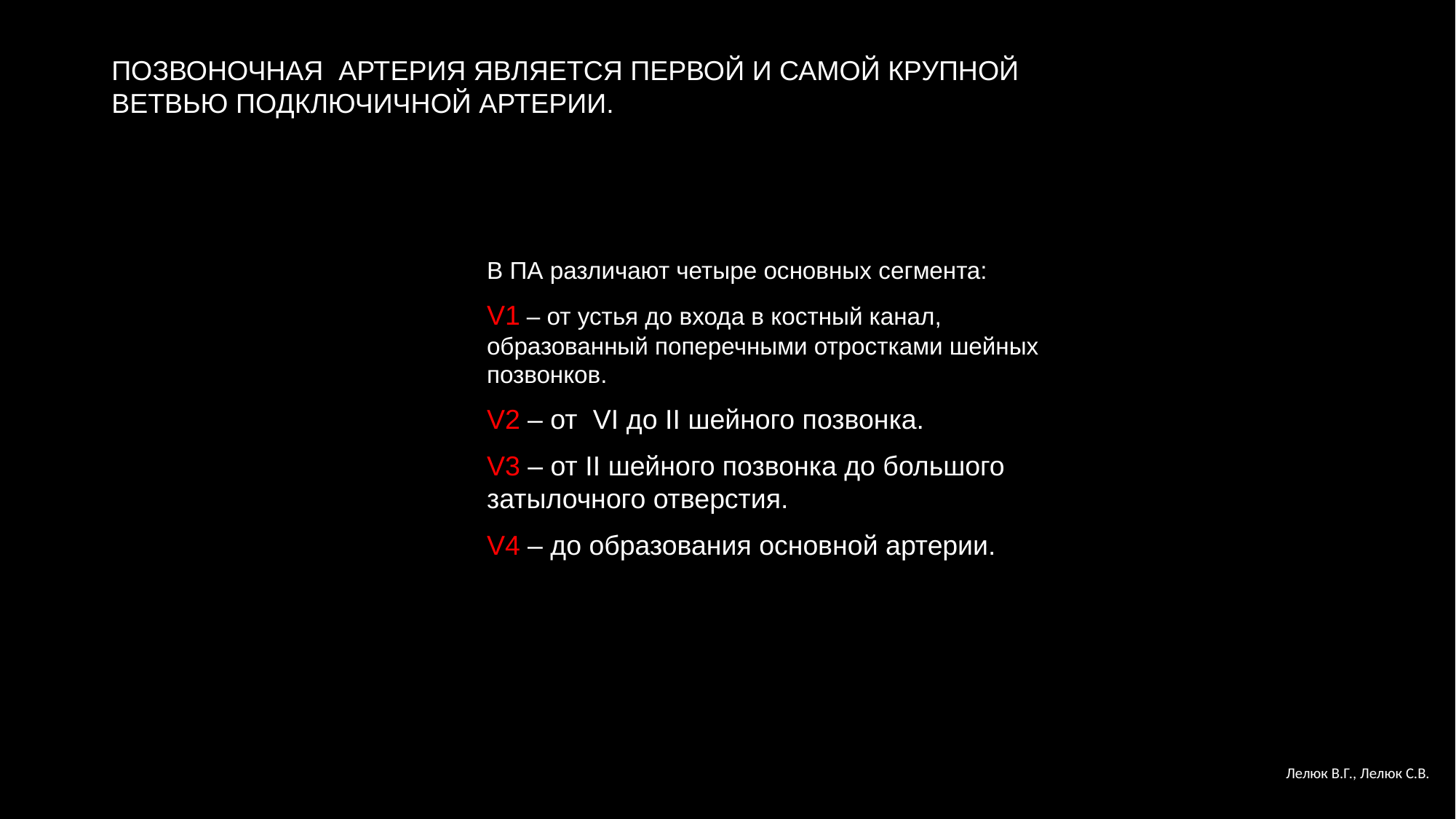

ПОЗВОНОЧНАЯ  АРТЕРИЯ ЯВЛЯЕТСЯ ПЕРВОЙ И САМОЙ КРУПНОЙ ВЕТВЬЮ ПОДКЛЮЧИЧНОЙ АРТЕРИИ.
В ПА различают четыре основных сегмента:
V1 – от устья до входа в костный канал, образованный поперечными отростками шейных позвонков.
V2 – от  VI до II шейного позвонка.
V3 – от II шейного позвонка до большого затылочного отверстия.
V4 – до образования основной артерии.

Лелюк В.Г., Лелюк С.В.